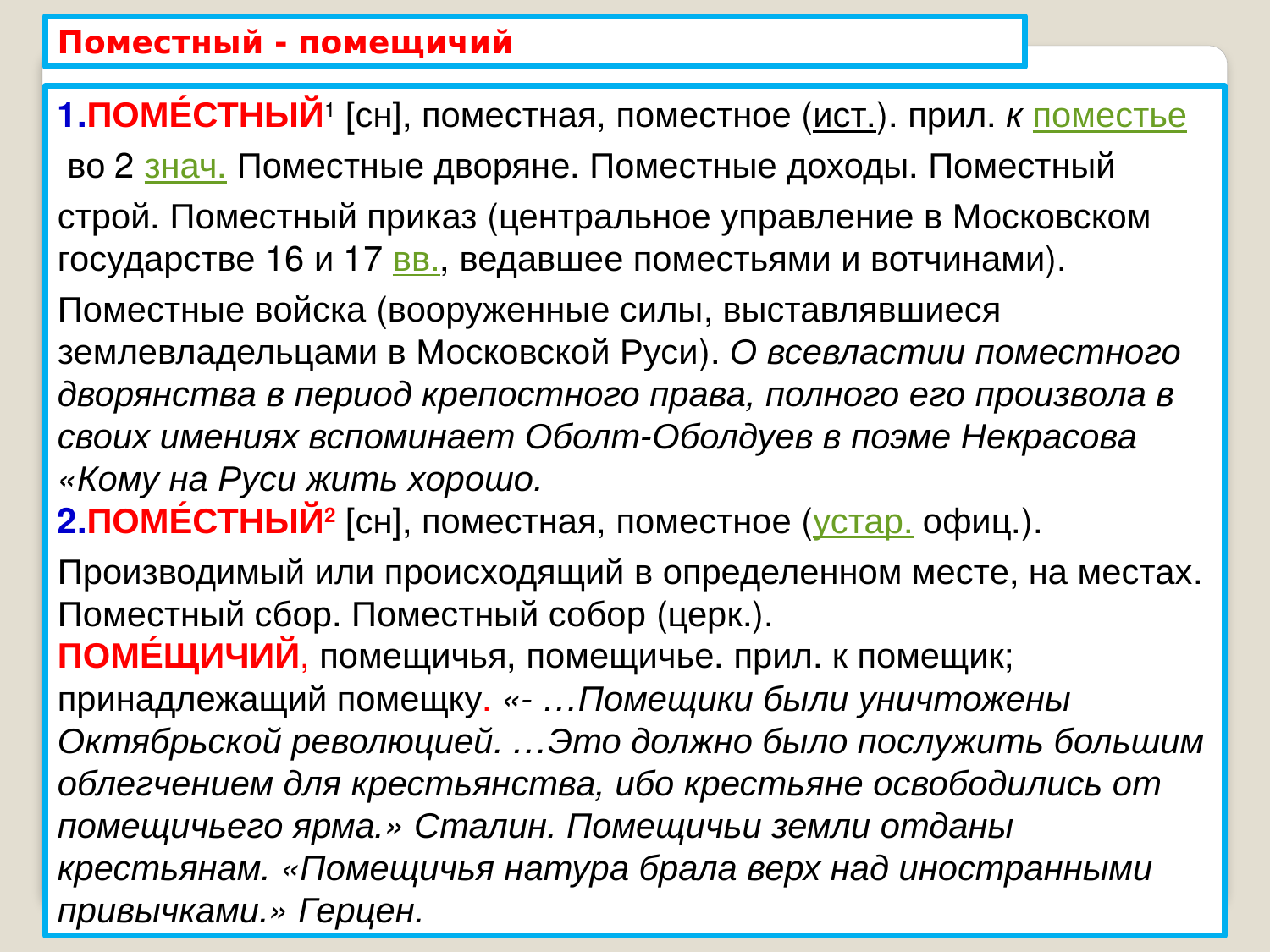

Поместный - помещичий
1.ПОМЕ́СТНЫЙ1 [сн], поместная, поместное (ист.). прил. к поместье во 2 знач. Поместные дворяне. Поместные доходы. Поместный строй. Поместный приказ (центральное управление в Московском государстве 16 и 17 вв., ведавшее поместьями и вотчинами). Поместные войска (вооруженные силы, выставлявшиеся землевладельцами в Московской Руси). О всевластии поместного дворянства в период крепостного права, полного его произвола в своих имениях вспоминает Оболт-Оболдуев в поэме Некрасова «Кому на Руси жить хорошо.
2.ПОМЕ́СТНЫЙ2 [сн], поместная, поместное (устар. офиц.). Производимый или происходящий в определенном месте, на местах. Поместный сбор. Поместный собор (церк.).
ПОМЕ́ЩИЧИЙ, помещичья, помещичье. прил. к помещик; принадлежащий помещку. «- …Помещики были уничтожены Октябрьской революцией. …Это должно было послужить большим облегчением для крестьянства, ибо крестьяне освободились от помещичьего ярма.» Сталин. Помещичьи земли отданы крестьянам. «Помещичья натура брала верх над иностранными привычками.» Герцен.
100pres.ru